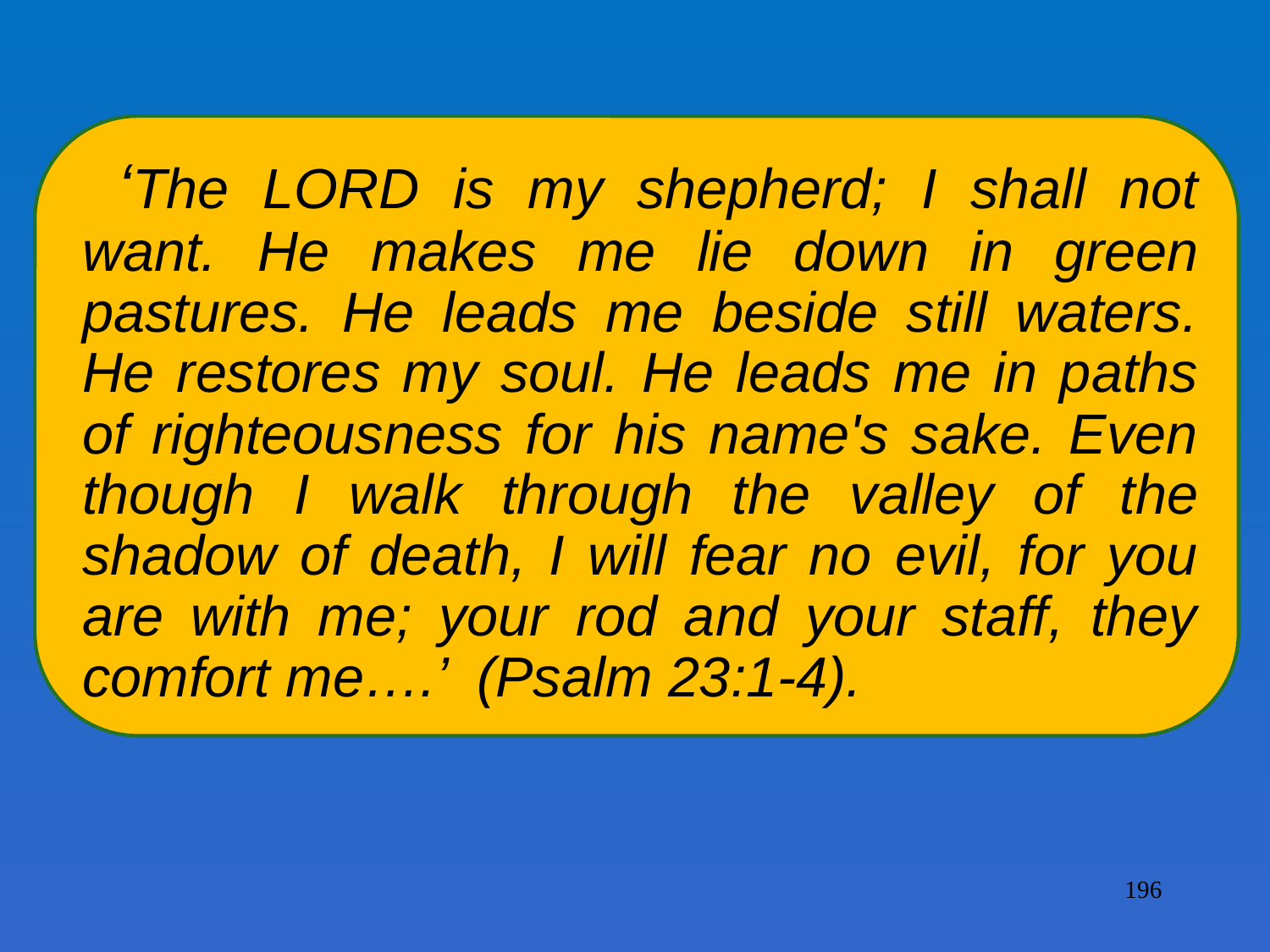

‘The LORD is my shepherd; I shall not want. He makes me lie down in green pastures. He leads me beside still waters. He restores my soul. He leads me in paths of righteousness for his name's sake. Even though I walk through the valley of the shadow of death, I will fear no evil, for you are with me; your rod and your staff, they comfort me….’  (Psalm 23:1-4).

196